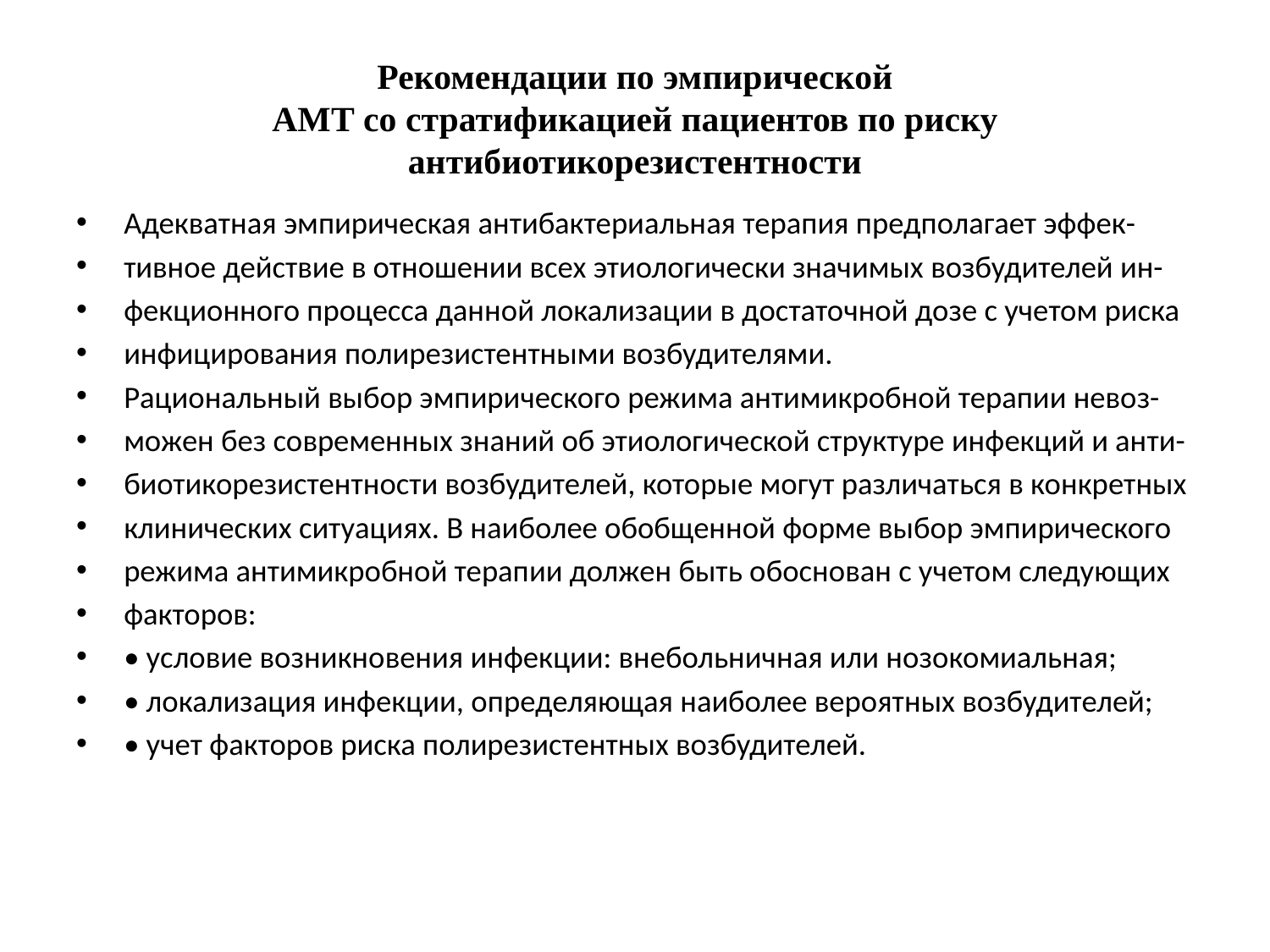

# Рекомендации по эмпирической АМТ со стратификацией пациентов по риску антибиотикорезистентности
Адекватная эмпирическая антибактериальная терапия предполагает эффек-
тивное действие в отношении всех этиологически значимых возбудителей ин-
фекционного процесса данной локализации в достаточной дозе с учетом риска
инфицирования полирезистентными возбудителями.
Рациональный выбор эмпирического режима антимикробной терапии невоз-
можен без современных знаний об этиологической структуре инфекций и анти-
биотикорезистентности возбудителей, которые могут различаться в конкретных
клинических ситуациях. В наиболее обобщенной форме выбор эмпирического
режима антимикробной терапии должен быть обоснован с учетом следующих
факторов:
• условие возникновения инфекции: внебольничная или нозокомиальная;
• локализация инфекции, определяющая наиболее вероятных возбудителей;
• учет факторов риска полирезистентных возбудителей.